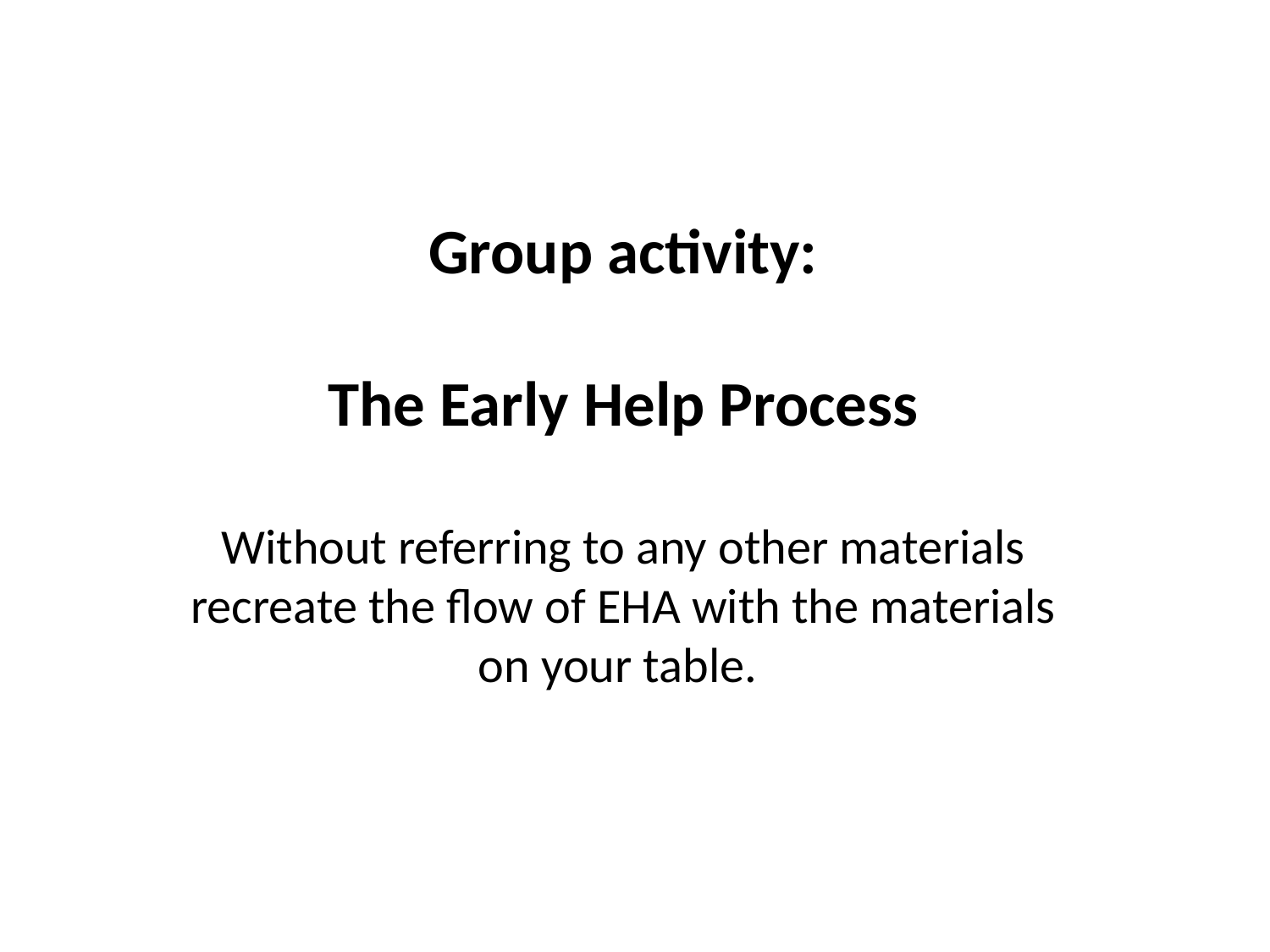

Group activity:

The Early Help Process

Without referring to any other materials recreate the flow of EHA with the materials on your table.